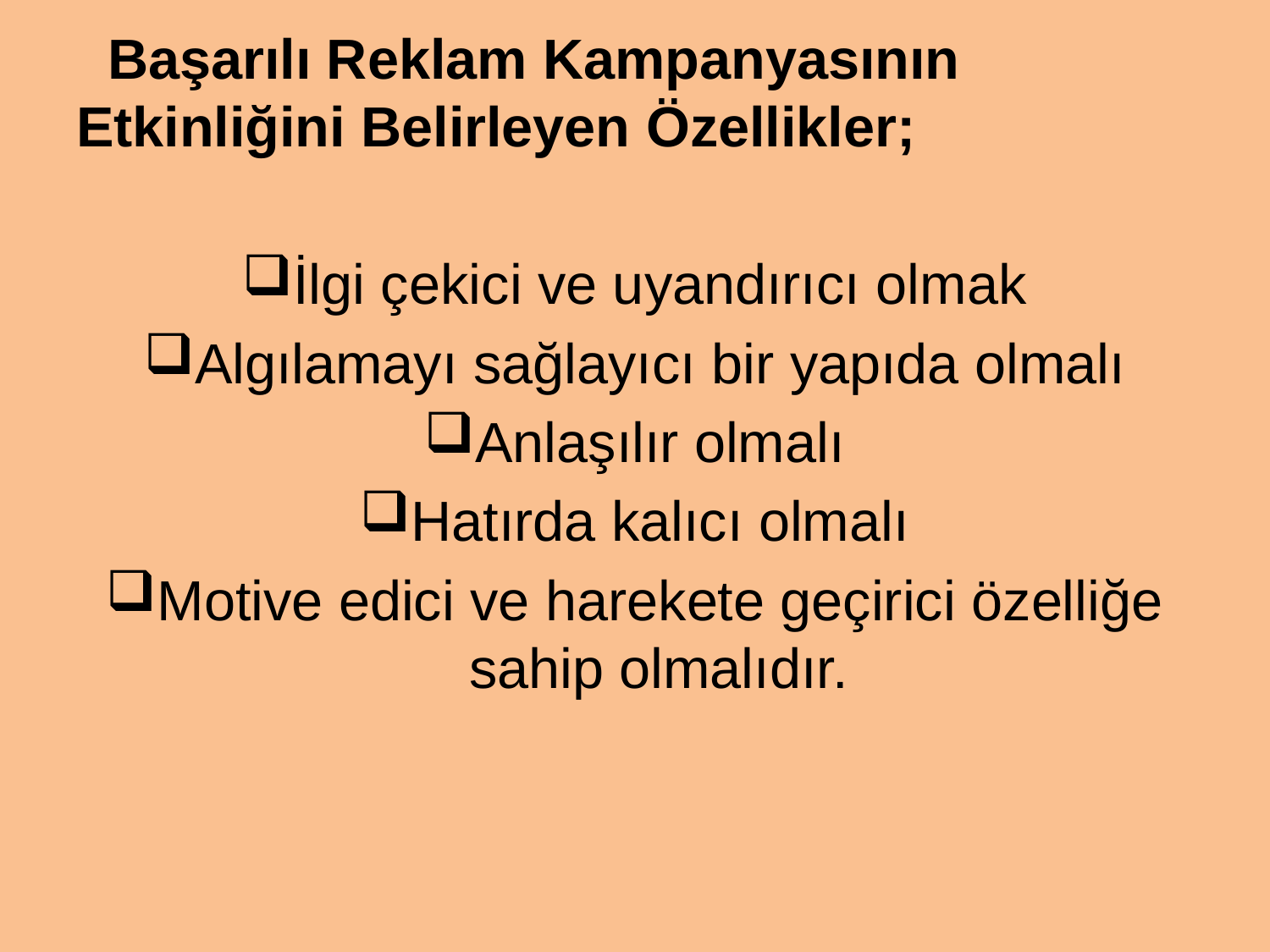

Başarılı Reklam Kampanyasının Etkinliğini Belirleyen Özellikler;

İlgi çekici ve uyandırıcı olmak
Algılamayı sağlayıcı bir yapıda olmalı
Anlaşılır olmalı
Hatırda kalıcı olmalı
Motive edici ve harekete geçirici özelliğe sahip olmalıdır.